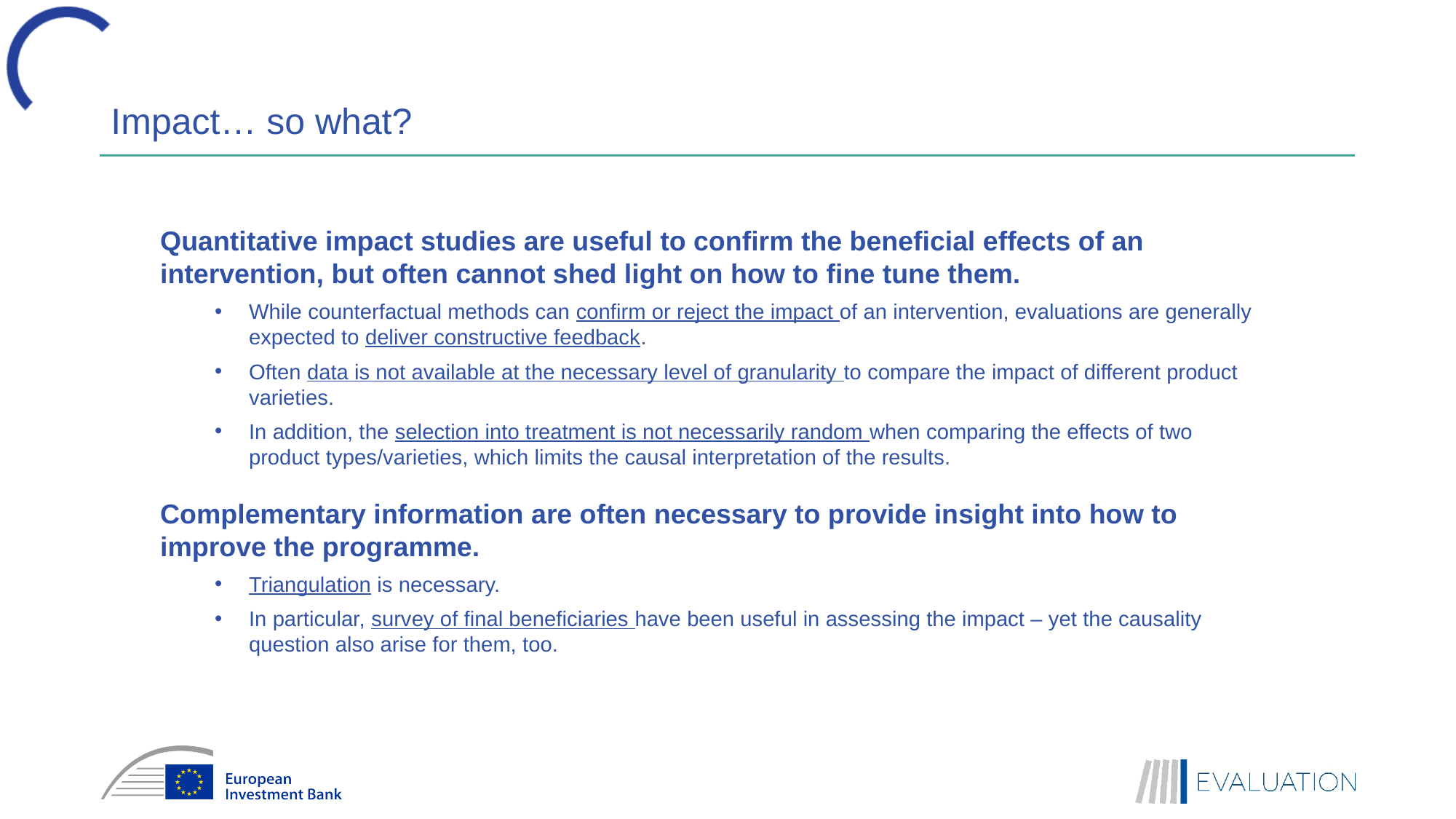

# Impact… so what?
Quantitative impact studies are useful to confirm the beneficial effects of an intervention, but often cannot shed light on how to fine tune them.
While counterfactual methods can confirm or reject the impact of an intervention, evaluations are generally  expected to deliver constructive feedback.
Often data is not available at the necessary level of granularity to compare the impact of different product varieties.
In addition, the selection into treatment is not necessarily random when comparing the effects of two product types/varieties, which limits the causal interpretation of the results.
Complementary information are often necessary to provide insight into how to improve the programme.
Triangulation is necessary.
In particular, survey of final beneficiaries have been useful in assessing the impact – yet the causality question also arise for them, too.